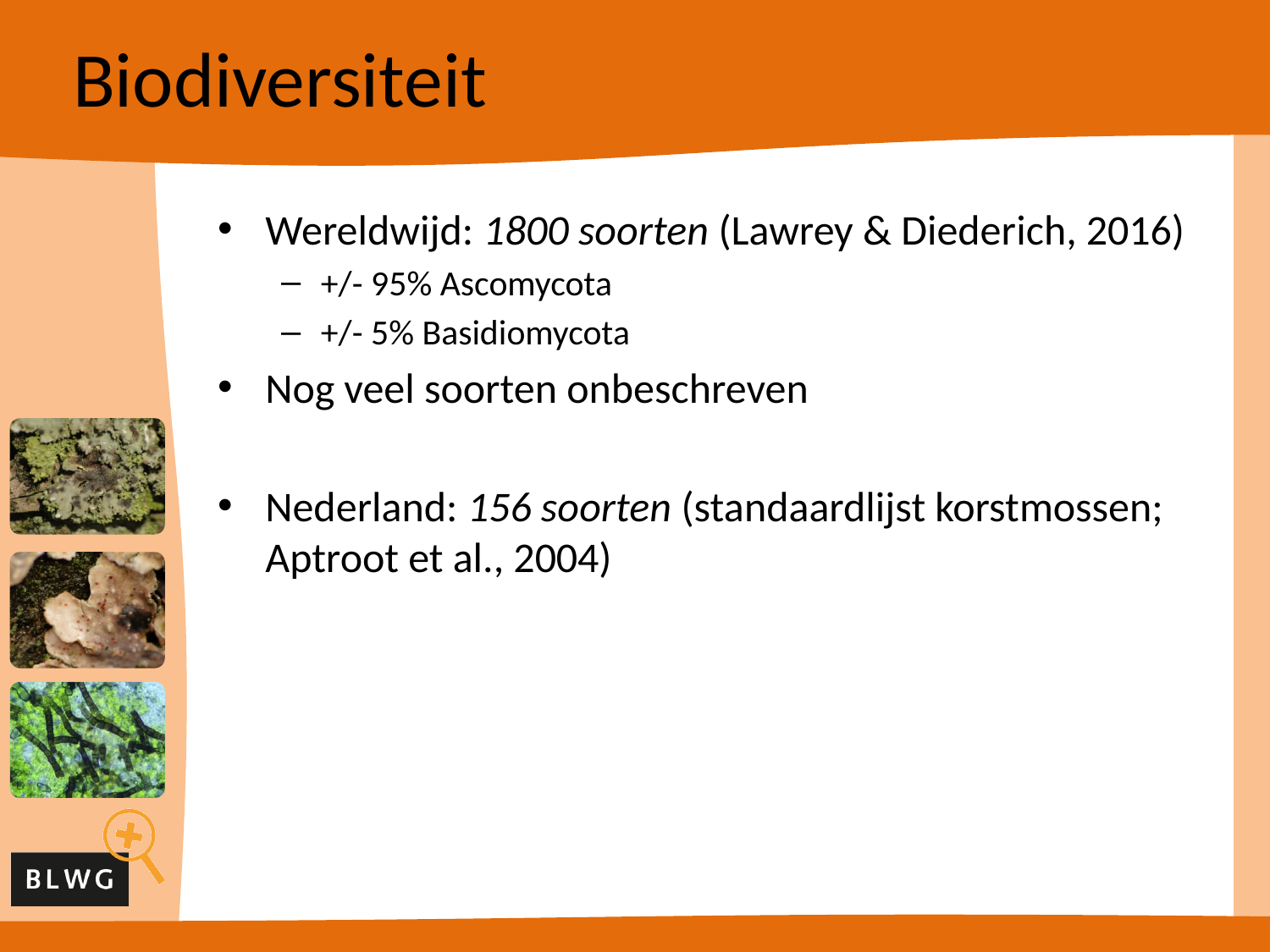

# Biodiversiteit
Wereldwijd: 1800 soorten (Lawrey & Diederich, 2016)
+/- 95% Ascomycota
+/- 5% Basidiomycota
Nog veel soorten onbeschreven

Nederland: 156 soorten (standaardlijst korstmossen; Aptroot et al., 2004)